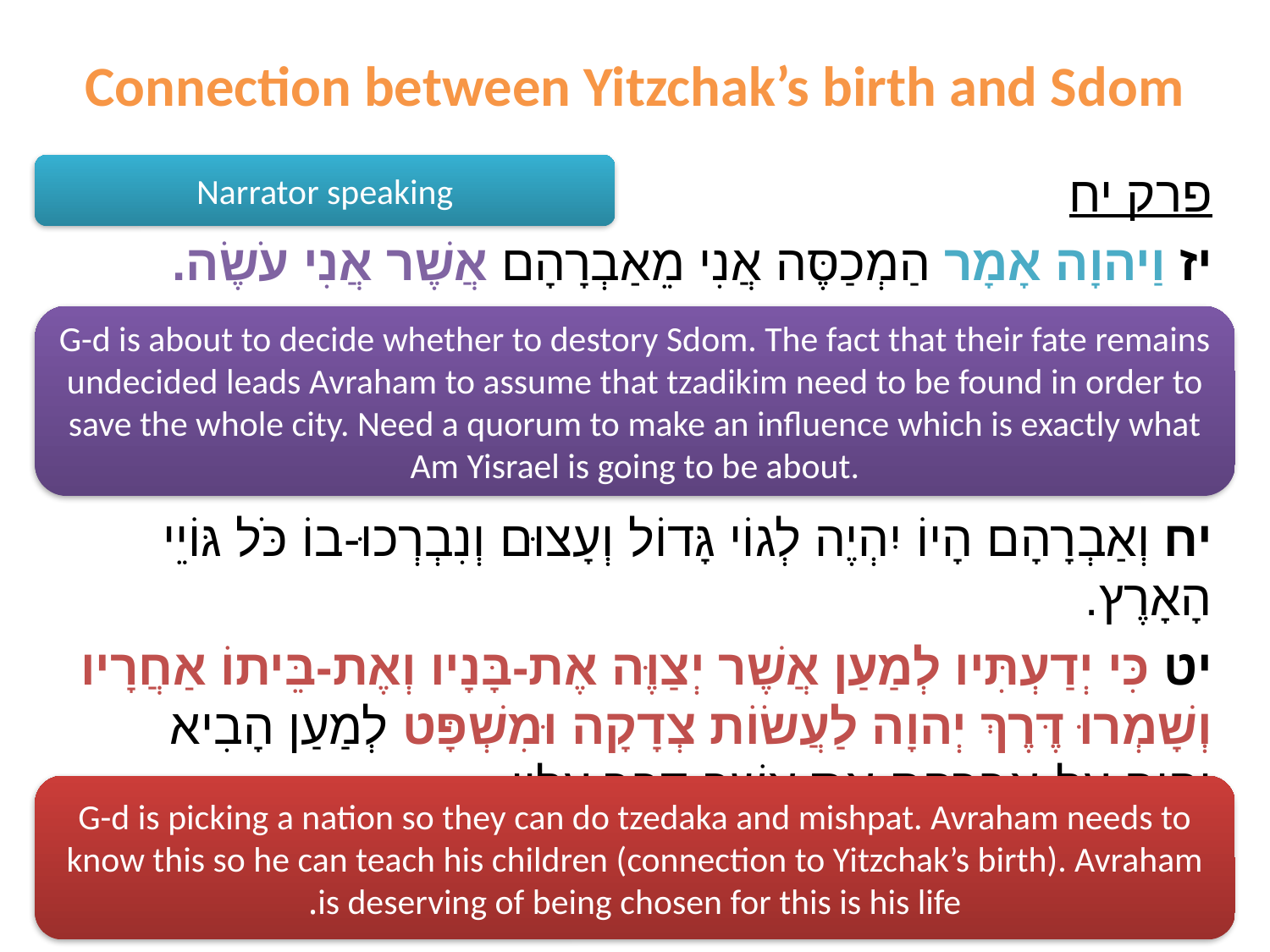

# Connection between Yitzchak’s birth and Sdom
Narrator speaking
פרק יח
יז וַיהוָה אָמָר הַמְכַסֶּה אֲנִי מֵאַבְרָהָם אֲשֶׁר אֲנִי עֹשֶׂה.

יח וְאַבְרָהָם הָיוֹ יִהְיֶה לְגוֹי גָּדוֹל וְעָצוּם וְנִבְרְכוּ-בוֹ כֹּל גּוֹיֵי הָאָרֶץ.
יט כִּי יְדַעְתִּיו לְמַעַן אֲשֶׁר יְצַוֶּה אֶת-בָּנָיו וְאֶת-בֵּיתוֹ אַחֲרָיו וְשָׁמְרוּ דֶּרֶךְ יְהוָה לַעֲשׂוֹת צְדָקָה וּמִשְׁפָּט לְמַעַן הָבִיא יְהוָה עַל-אַבְרָהָם אֵת אֲשֶׁר-דִּבֶּר עָלָיו.

G-d is about to decide whether to destory Sdom. The fact that their fate remains undecided leads Avraham to assume that tzadikim need to be found in order to save the whole city. Need a quorum to make an influence which is exactly what Am Yisrael is going to be about.
G-d is picking a nation so they can do tzedaka and mishpat. Avraham needs to know this so he can teach his children (connection to Yitzchak’s birth). Avraham is deserving of being chosen for this is his life.